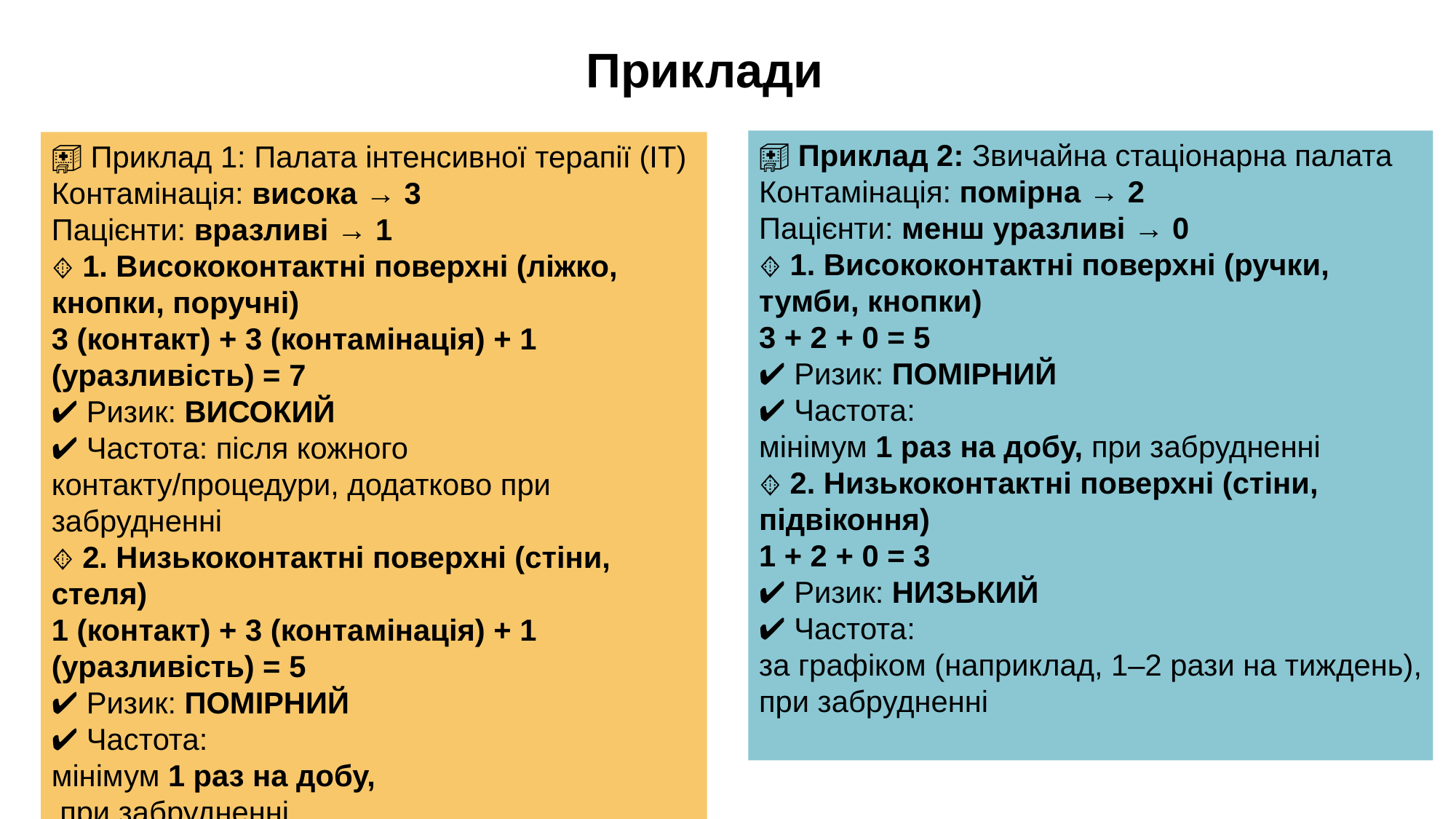

Приклади
🏥 Приклад 2: Звичайна стаціонарна палата
Контамінація: помірна → 2
Пацієнти: менш уразливі → 0
🔸 1. Висококонтактні поверхні (ручки, тумби, кнопки)
3 + 2 + 0 = 5
✔️ Ризик: ПОМІРНИЙ
✔️ Частота:
мінімум 1 раз на добу, при забрудненні
🔸 2. Низькоконтактні поверхні (стіни, підвіконня)
1 + 2 + 0 = 3
✔️ Ризик: НИЗЬКИЙ
✔️ Частота:
за графіком (наприклад, 1–2 рази на тиждень), при забрудненні

🏥 Приклад 1: Палата інтенсивної терапії (ІТ)
Контамінація: висока → 3
Пацієнти: вразливі → 1
🔸 1. Висококонтактні поверхні (ліжко, кнопки, поручні)
3 (контакт) + 3 (контамінація) + 1 (уразливість) = 7
✔️ Ризик: ВИСОКИЙ
✔️ Частота: після кожного контакту/процедури, додатково при забрудненні
🔸 2. Низькоконтактні поверхні (стіни, стеля)
1 (контакт) + 3 (контамінація) + 1 (уразливість) = 5
✔️ Ризик: ПОМІРНИЙ
✔️ Частота:
мінімум 1 раз на добу,
 при забрудненні